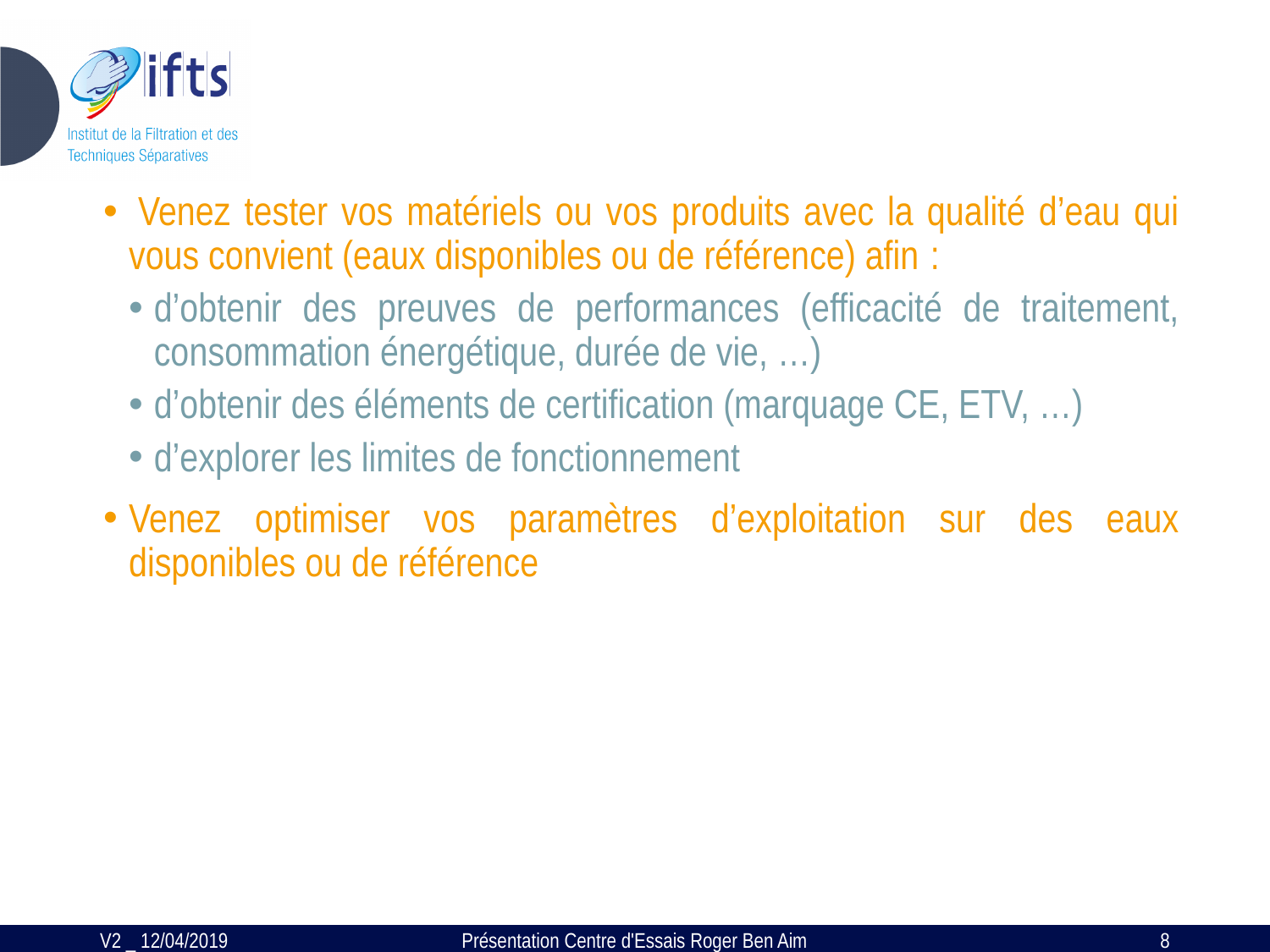

Venez tester vos matériels ou vos produits avec la qualité d’eau qui vous convient (eaux disponibles ou de référence) afin :
d’obtenir des preuves de performances (efficacité de traitement, consommation énergétique, durée de vie, …)
d’obtenir des éléments de certification (marquage CE, ETV, …)
d’explorer les limites de fonctionnement
Venez optimiser vos paramètres d’exploitation sur des eaux disponibles ou de référence

V2 _ 12/04/2019
Présentation Centre d'Essais Roger Ben Aim
8